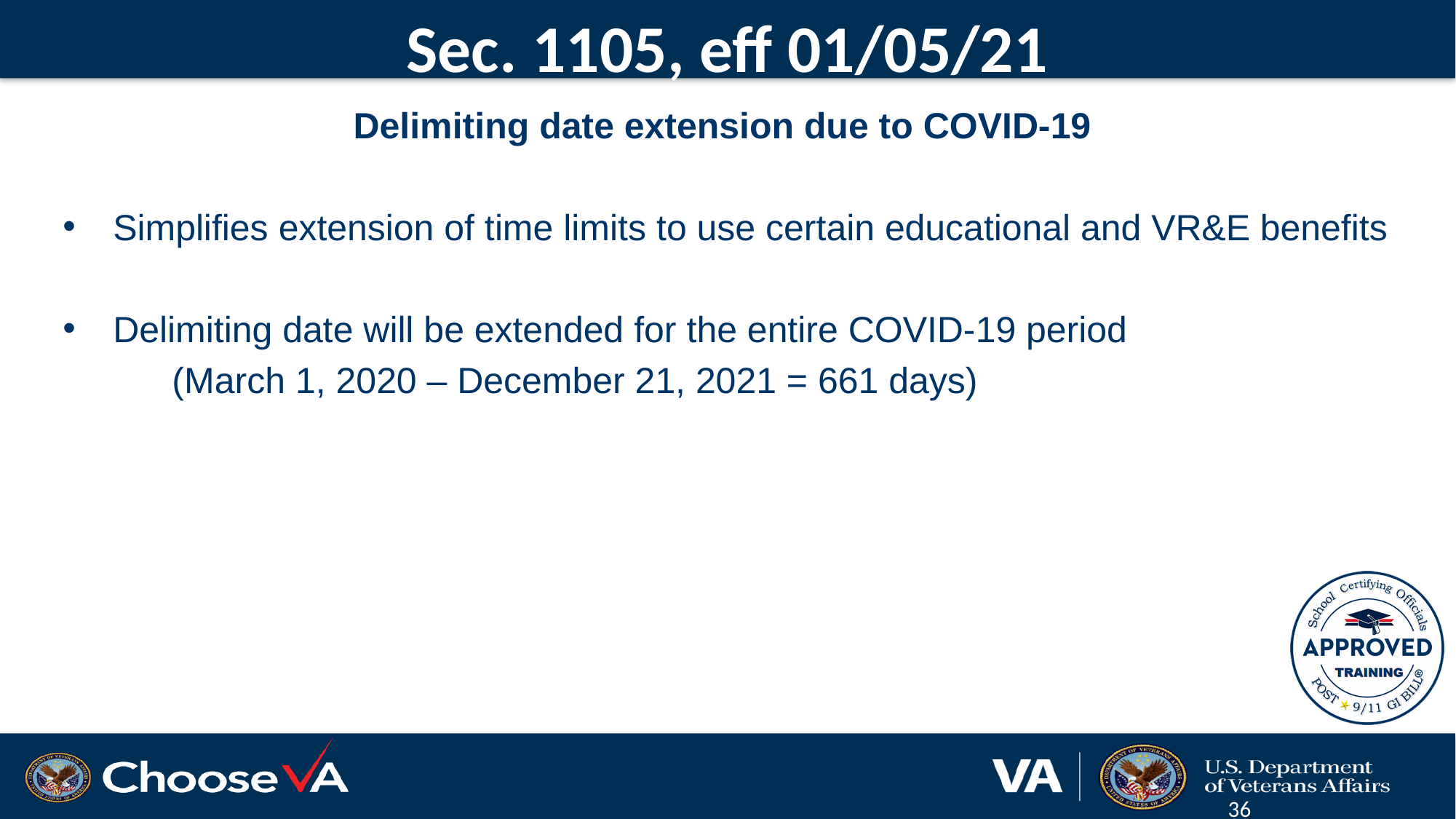

# Sec. 1105, eff 01/05/21
Delimiting date extension due to COVID-19

Simplifies extension of time limits to use certain educational and VR&E benefits

Delimiting date will be extended for the entire COVID-19 period
	(March 1, 2020 – December 21, 2021 = 661 days)

36